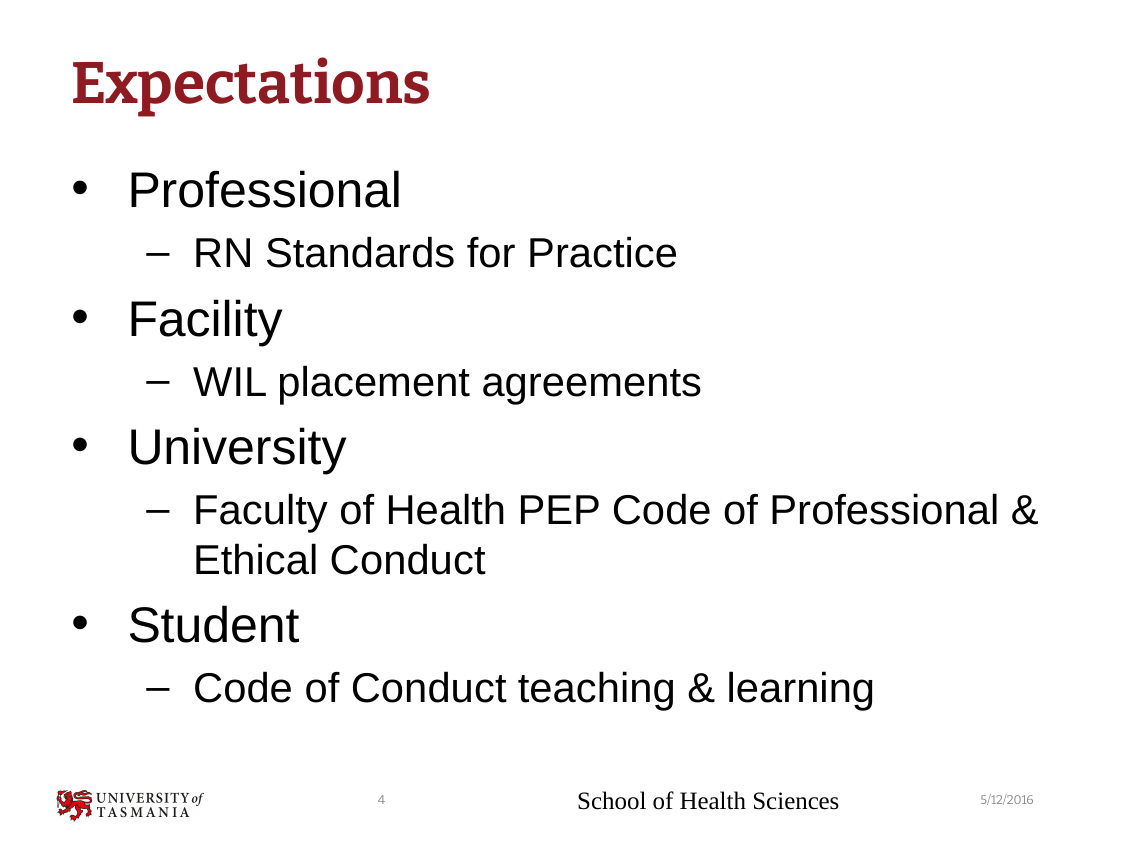

# Expectations
Professional
RN Standards for Practice
Facility
WIL placement agreements
University
Faculty of Health PEP Code of Professional & Ethical Conduct
Student
Code of Conduct teaching & learning

4
School of Health Sciences
5/12/2016